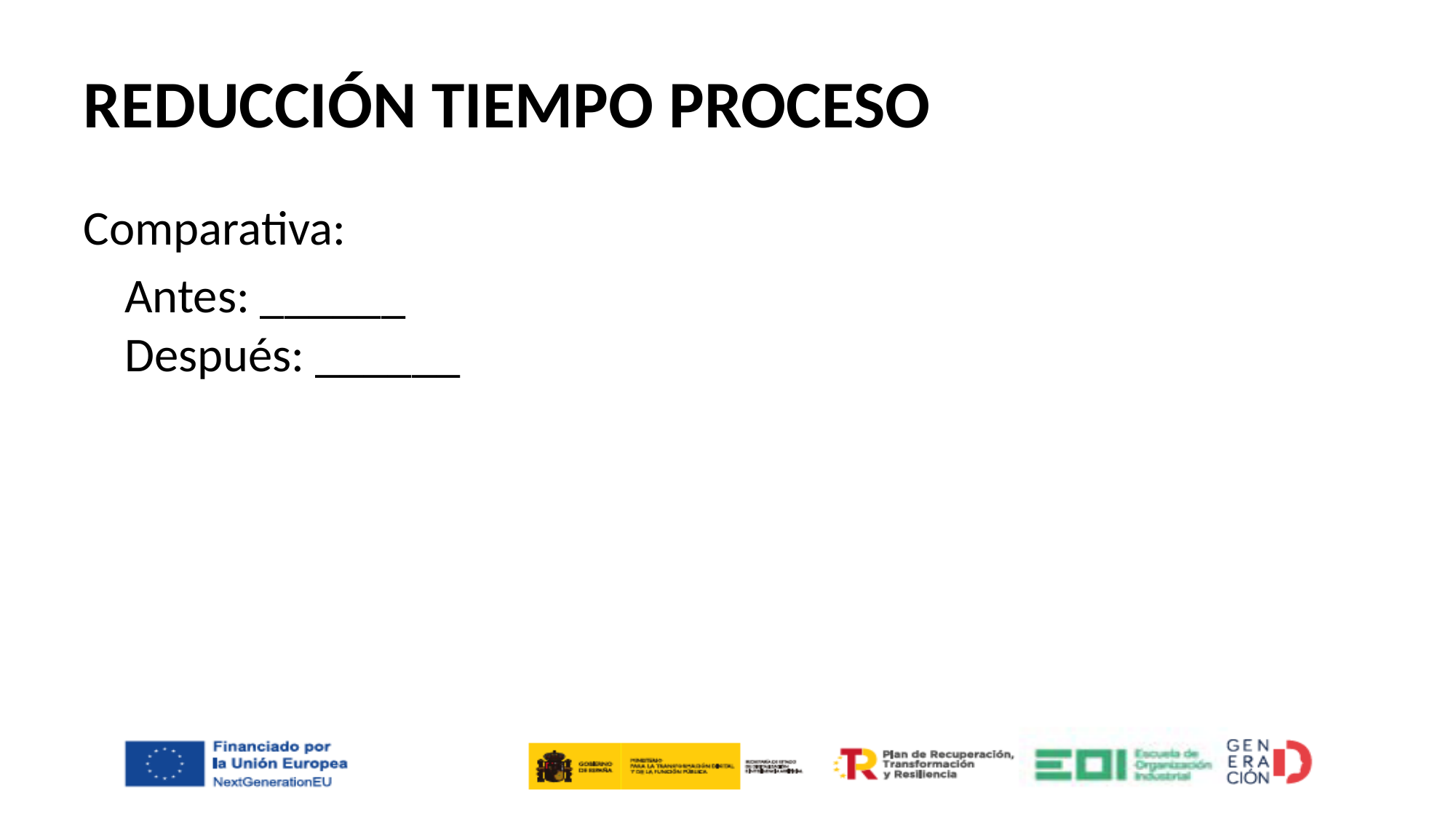

# REDUCCIÓN TIEMPO PROCESO
Comparativa:
	Antes: ______
Después: ______